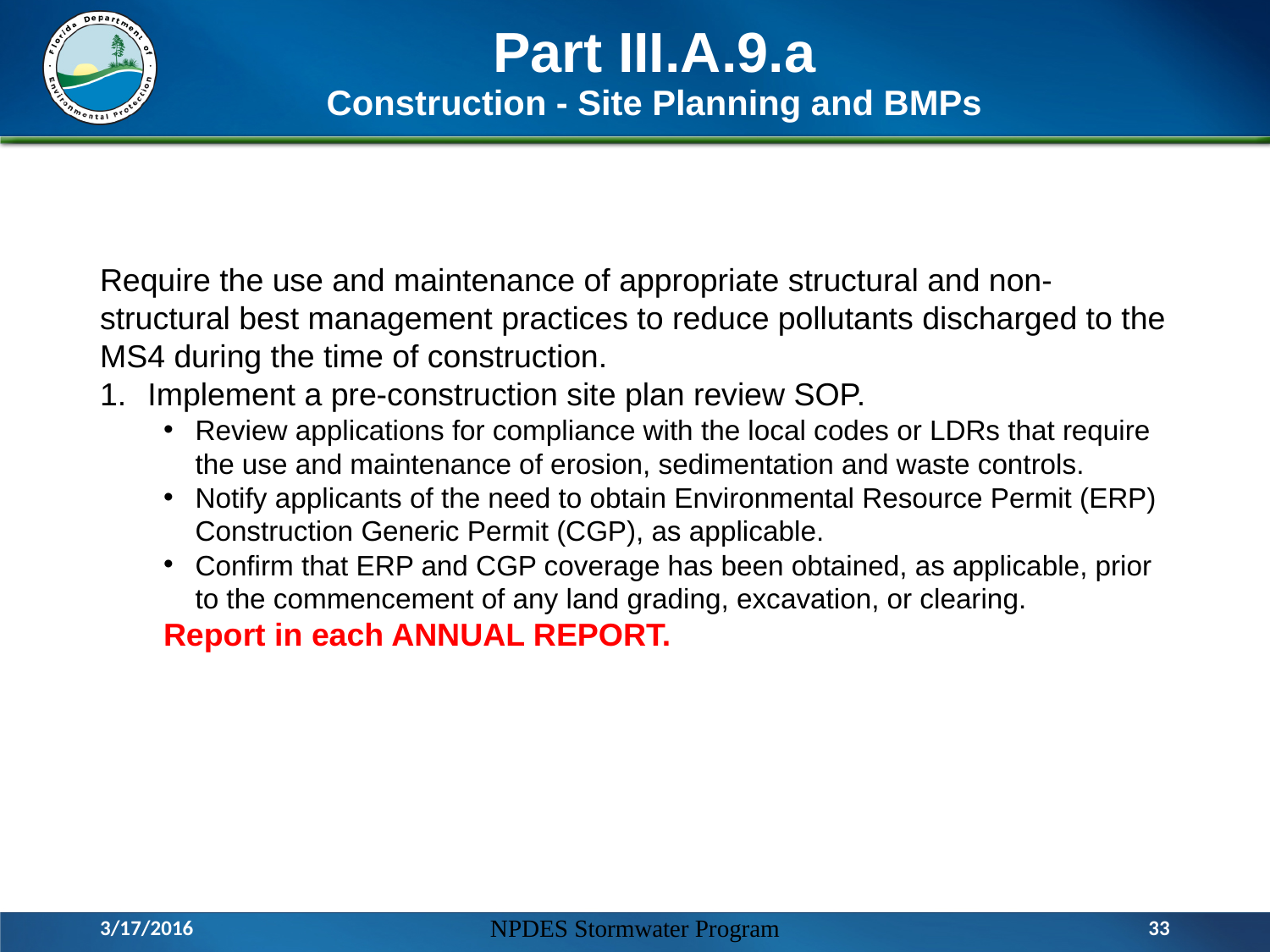

# Part III.A.9.a Construction - Site Planning and BMPs
Require the use and maintenance of appropriate structural and non-structural best management practices to reduce pollutants discharged to the MS4 during the time of construction.
Implement a pre-construction site plan review SOP.
Review applications for compliance with the local codes or LDRs that require the use and maintenance of erosion, sedimentation and waste controls.
Notify applicants of the need to obtain Environmental Resource Permit (ERP) Construction Generic Permit (CGP), as applicable.
Confirm that ERP and CGP coverage has been obtained, as applicable, prior to the commencement of any land grading, excavation, or clearing.
Report in each ANNUAL REPORT.

3/17/2016
NPDES Stormwater Program
33